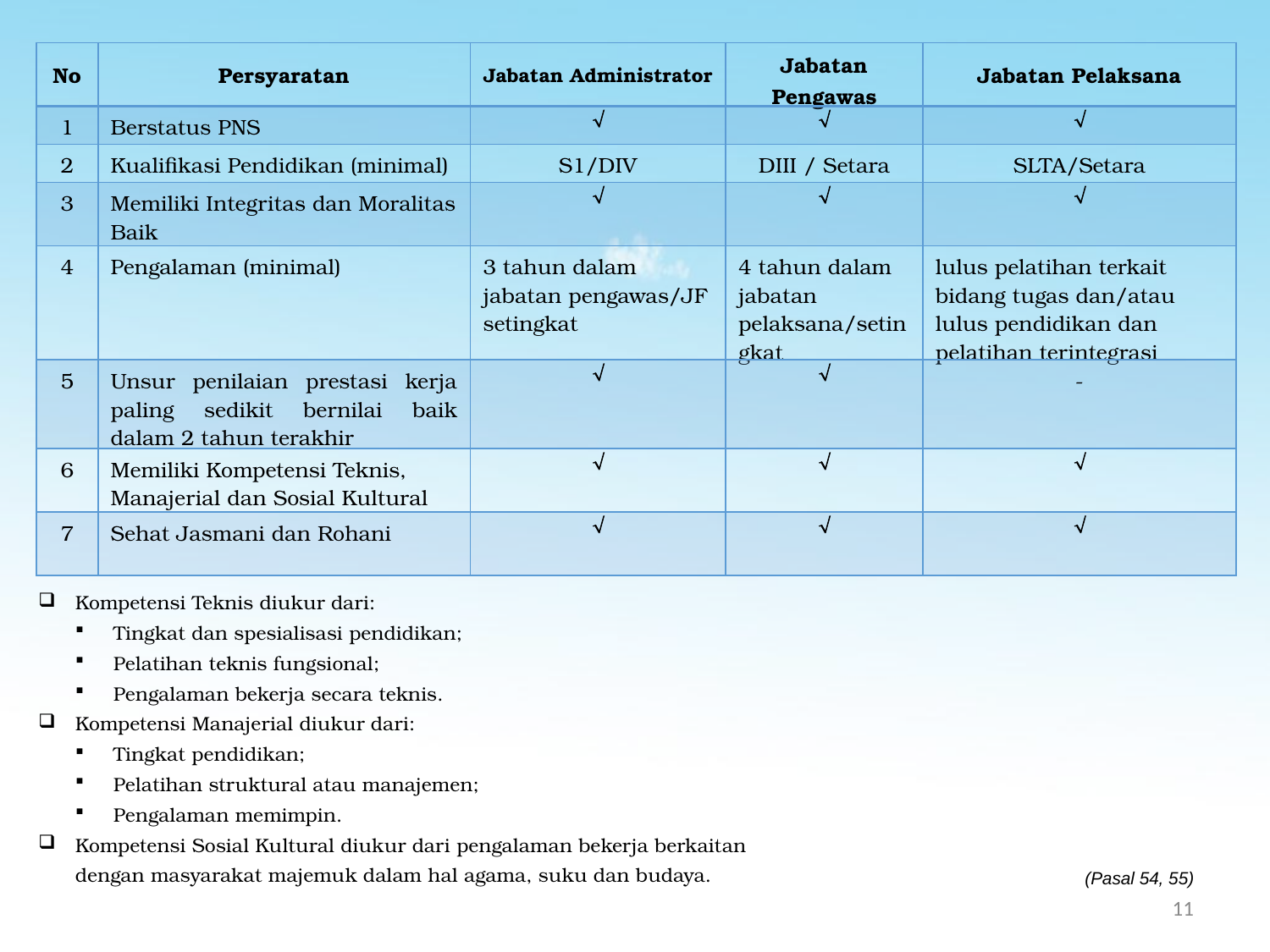

| No | Persyaratan | Jabatan Administrator | Jabatan Pengawas | Jabatan Pelaksana |
| --- | --- | --- | --- | --- |
| 1 | Berstatus PNS | √ | √ | √ |
| 2 | Kualifikasi Pendidikan (minimal) | S1/DIV | DIII / Setara | SLTA/Setara |
| 3 | Memiliki Integritas dan Moralitas Baik | √ | √ | √ |
| 4 | Pengalaman (minimal) | 3 tahun dalam jabatan pengawas/JF setingkat | 4 tahun dalam jabatan pelaksana/setingkat | lulus pelatihan terkait bidang tugas dan/atau lulus pendidikan dan pelatihan terintegrasi |
| 5 | Unsur penilaian prestasi kerja paling sedikit bernilai baik dalam 2 tahun terakhir | √ | √ | - |
| 6 | Memiliki Kompetensi Teknis, Manajerial dan Sosial Kultural | √ | √ | √ |
| 7 | Sehat Jasmani dan Rohani | √ | √ | √ |

Kompetensi Teknis diukur dari:
Tingkat dan spesialisasi pendidikan;
Pelatihan teknis fungsional;
Pengalaman bekerja secara teknis.
Kompetensi Manajerial diukur dari:
Tingkat pendidikan;
Pelatihan struktural atau manajemen;
Pengalaman memimpin.
Kompetensi Sosial Kultural diukur dari pengalaman bekerja berkaitan
dengan masyarakat majemuk dalam hal agama, suku dan budaya.

(Pasal 54, 55)
11